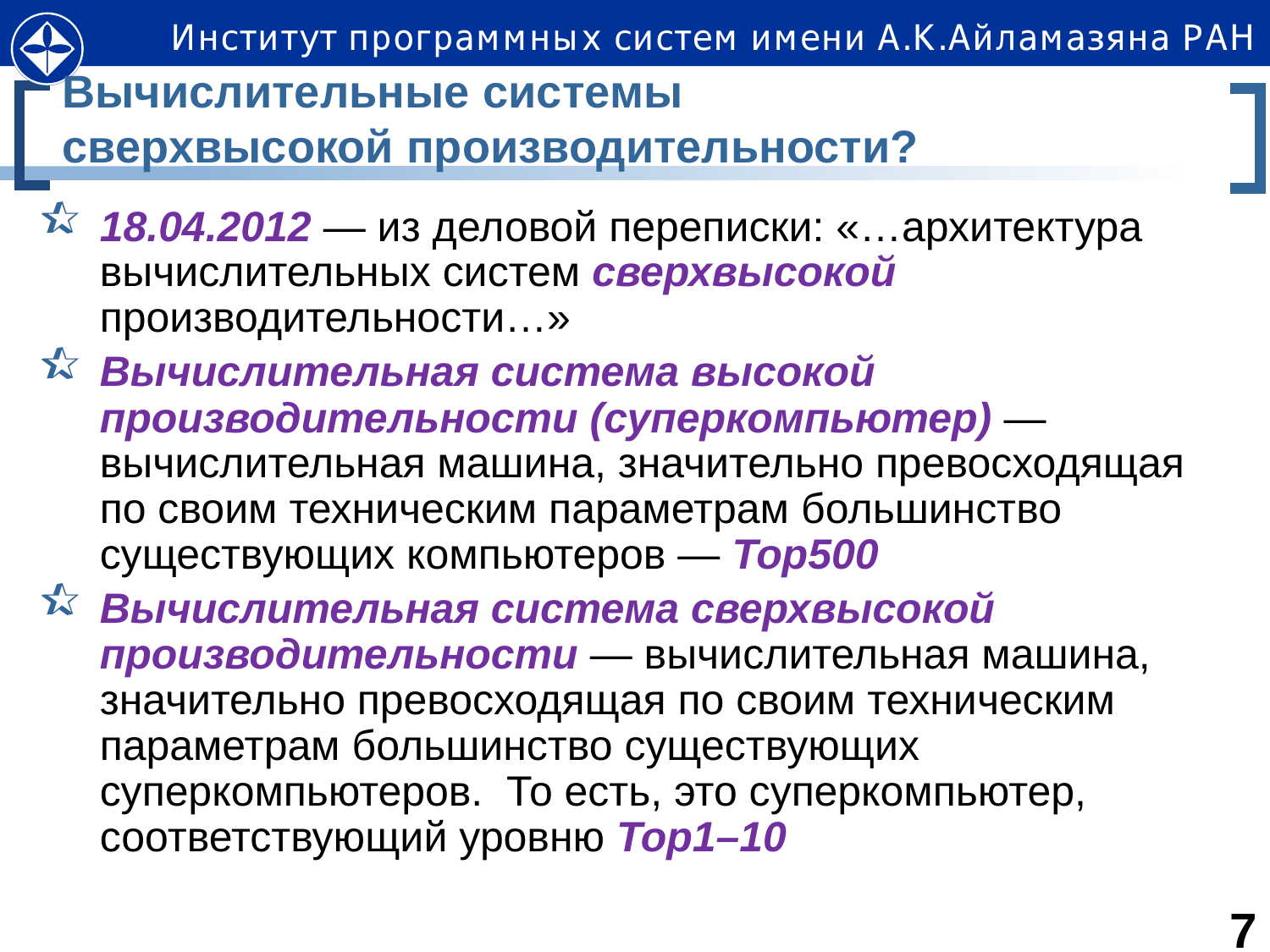

# Вычислительные системы сверхвысокой производительности?
18.04.2012 — из деловой переписки: «…архитектура вычислительных систем сверхвысокой производительности…»
Вычислительная система высокой производительности (суперкомпьютер) — вычислительная машина, значительно превосходящая по своим техническим параметрам большинство существующих компьютеров — Top500
Вычислительная система сверхвысокой производительности — вычислительная машина, значительно превосходящая по своим техническим параметрам большинство существующих суперкомпьютеров.  То есть, это суперкомпьютер, соответствующий уровню Top1–10
7